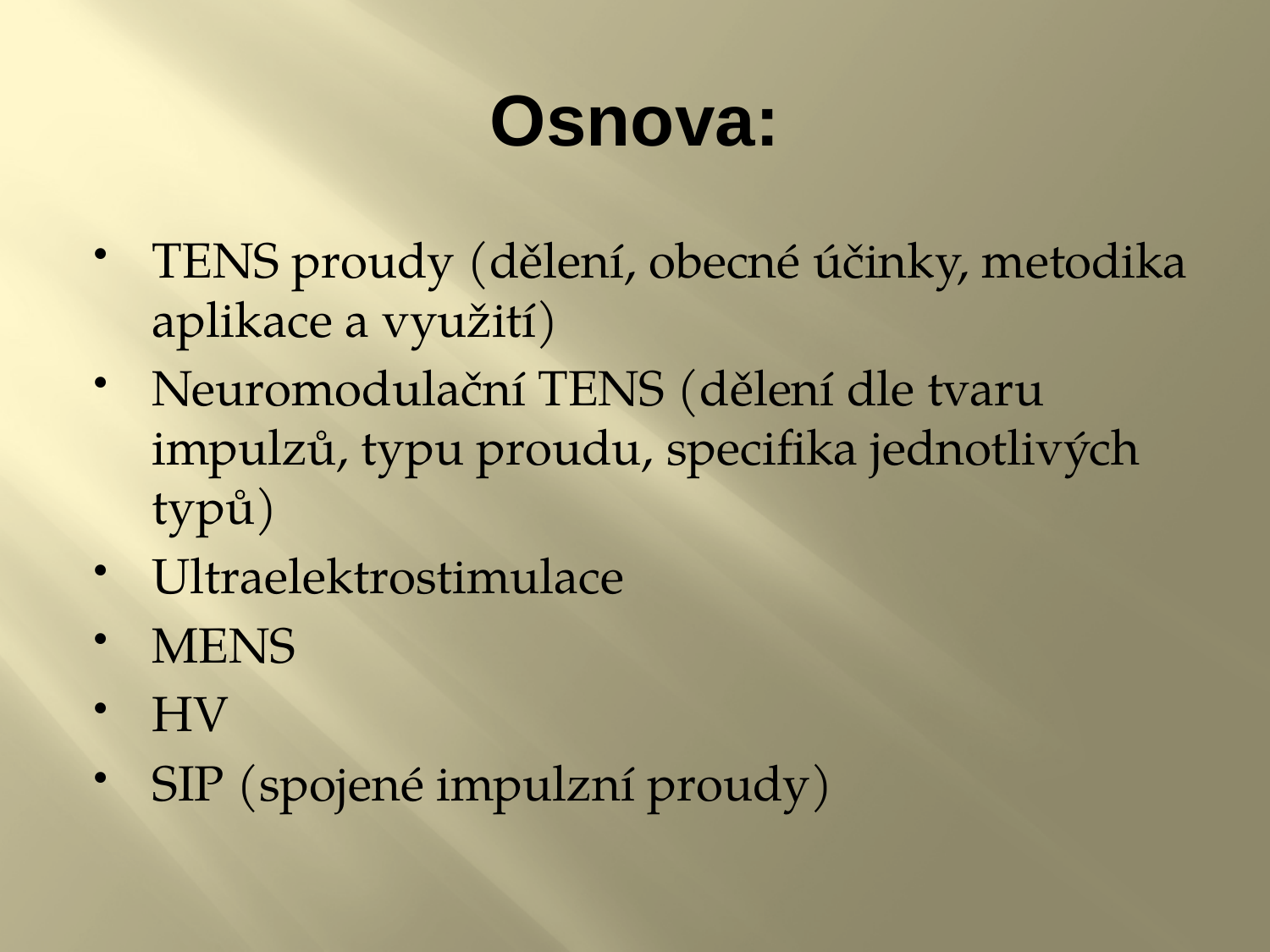

# Osnova:
TENS proudy (dělení, obecné účinky, metodika aplikace a využití)
Neuromodulační TENS (dělení dle tvaru impulzů, typu proudu, specifika jednotlivých typů)
Ultraelektrostimulace
MENS
HV
SIP (spojené impulzní proudy)